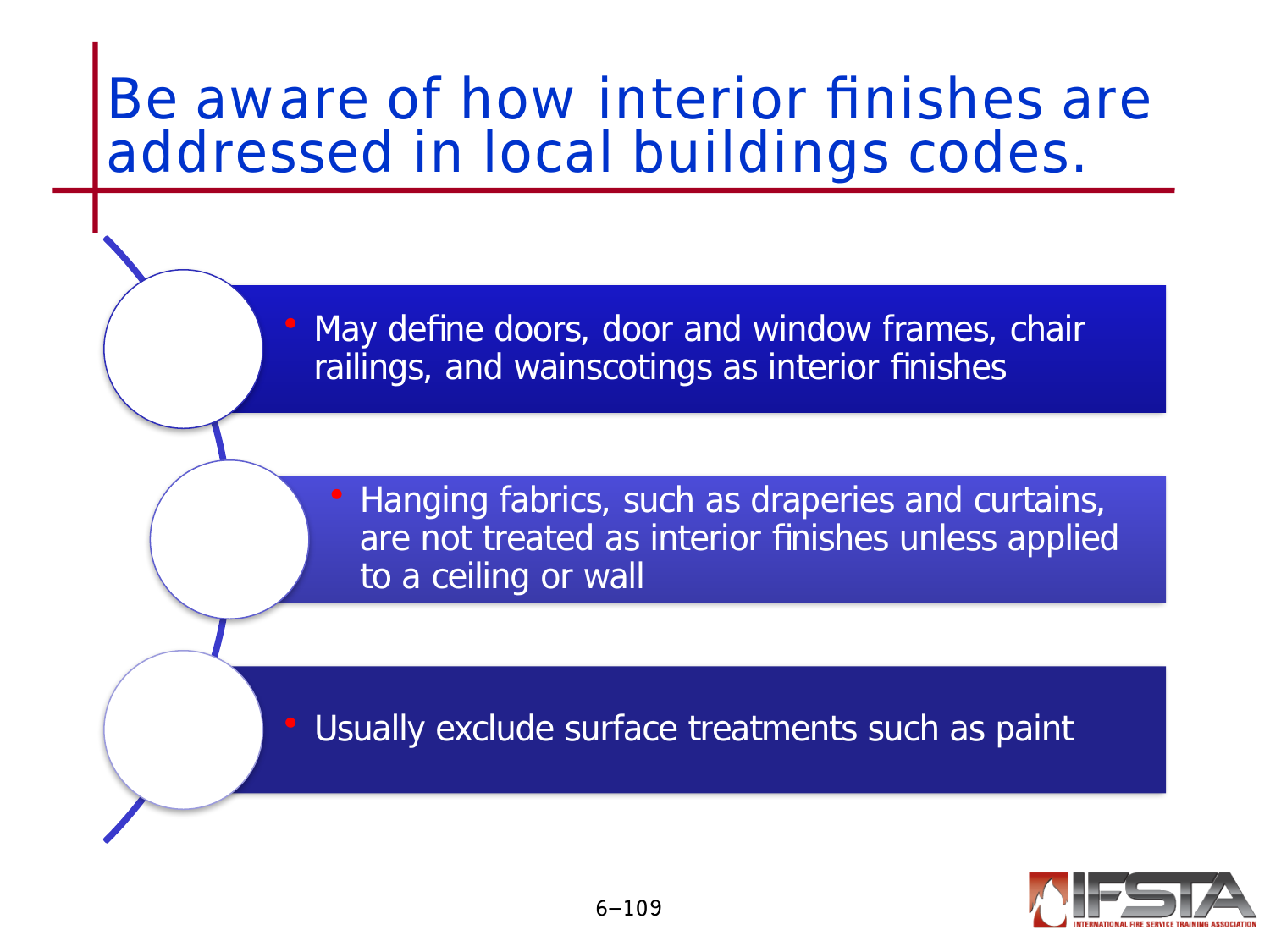

# Be aware of how interior finishes are addressed in local buildings codes.
May define doors, door and window frames, chair railings, and wainscotings as interior finishes
Hanging fabrics, such as draperies and curtains, are not treated as interior finishes unless applied to a ceiling or wall
Usually exclude surface treatments such as paint
6–109